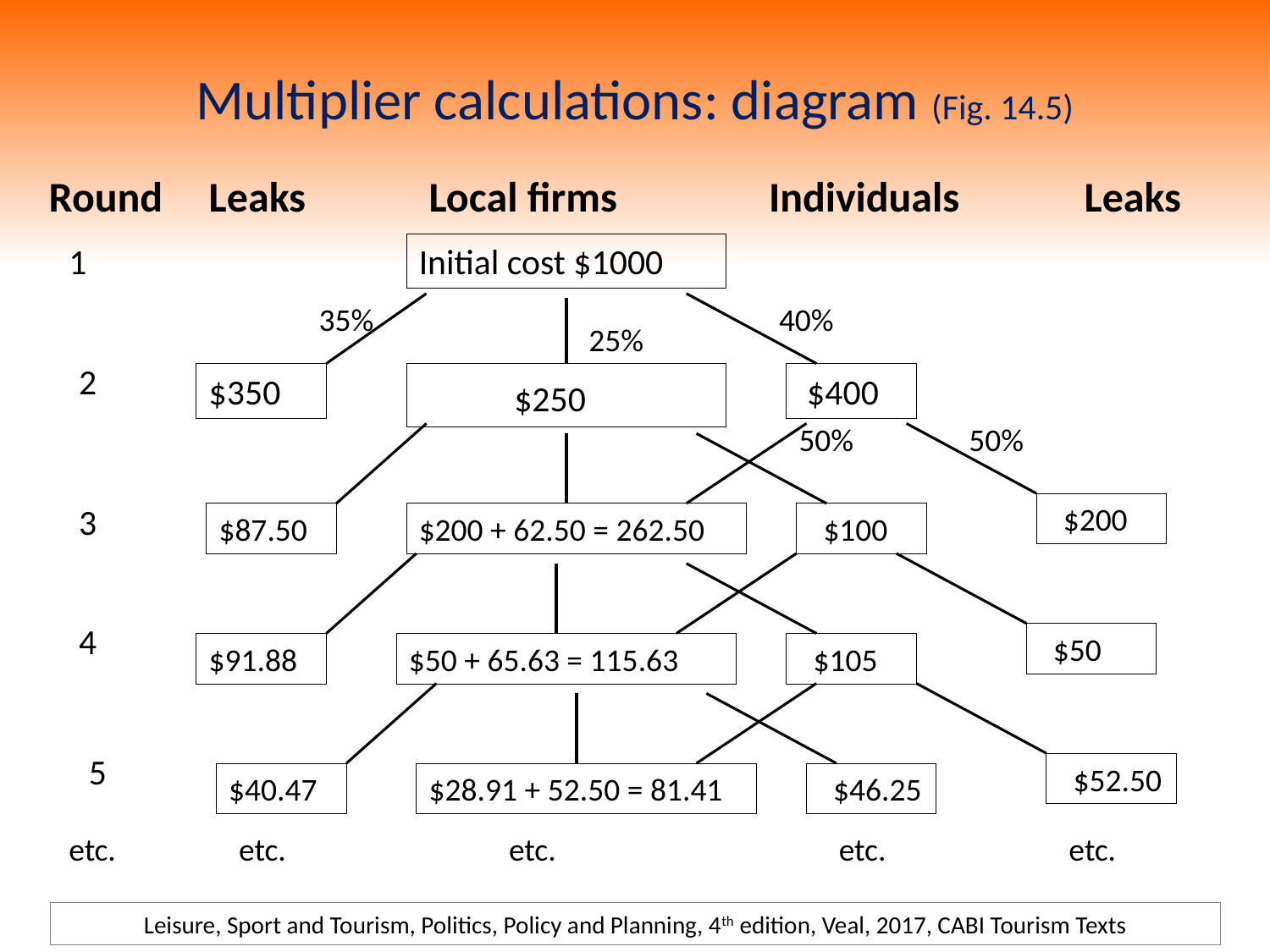

# Multiplier calculations: diagram (Fig. 14.5)
Leaks
Local firms
Round
Leaks
Individuals
1
Initial cost $1000
35%
40%
25%
2
$350
          $250
 $400
50%
50%
3
  $200
$87.50
$200 + 62.50 = 262.50
  $100
4
  $50
$91.88
$50 + 65.63 = 115.63
  $105
5
  $52.50
$40.47
$28.91 + 52.50 = 81.41
  $46.25
etc.
etc.
etc.
etc.
etc.
Leisure, Sport and Tourism, Politics, Policy and Planning, 4th edition, Veal, 2017, CABI Tourism Texts